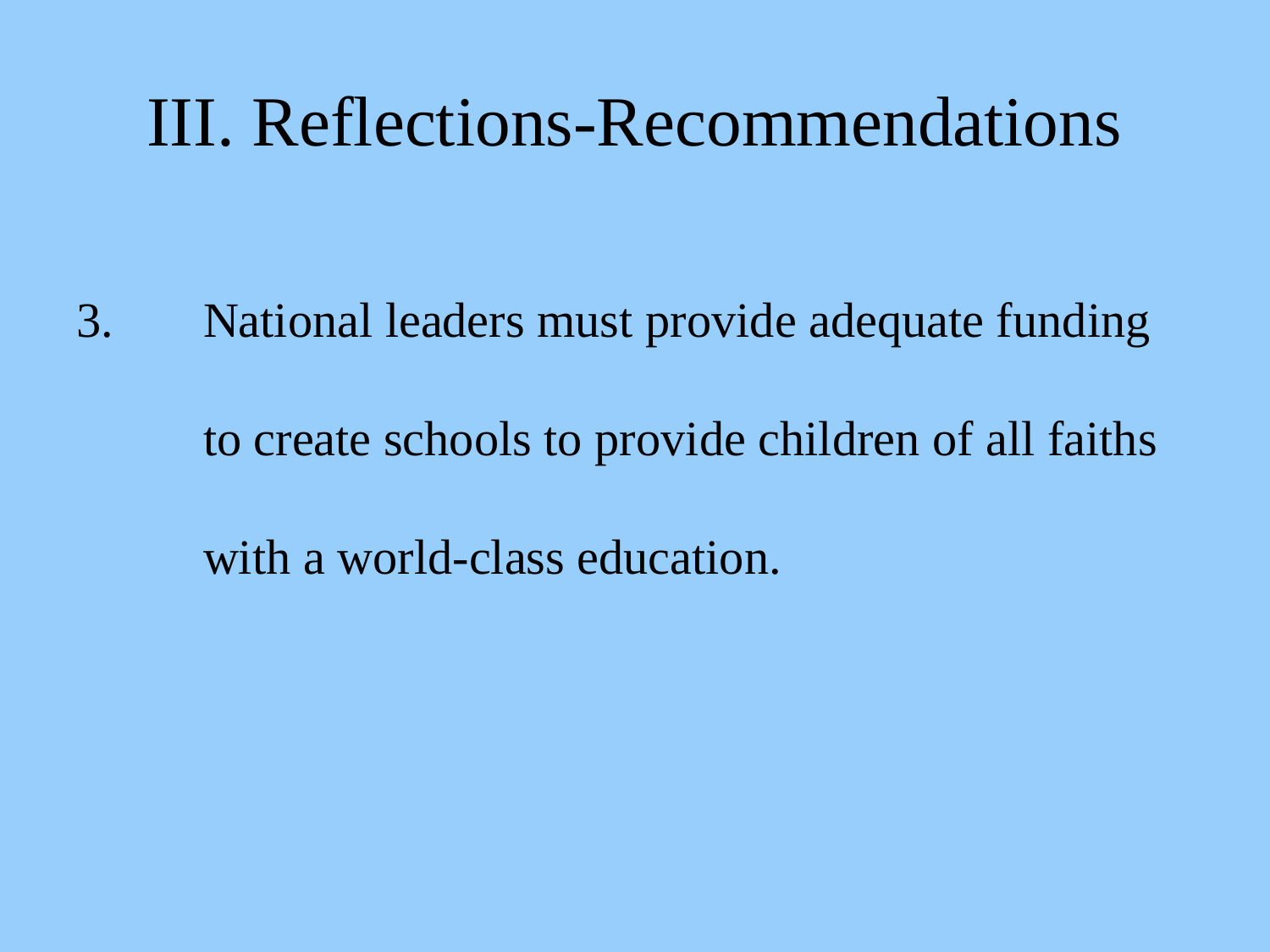

# III. Reflections-Recommendations
3.   	National leaders must provide adequate funding 	to create schools to provide children of all faiths 	with a world-class education.